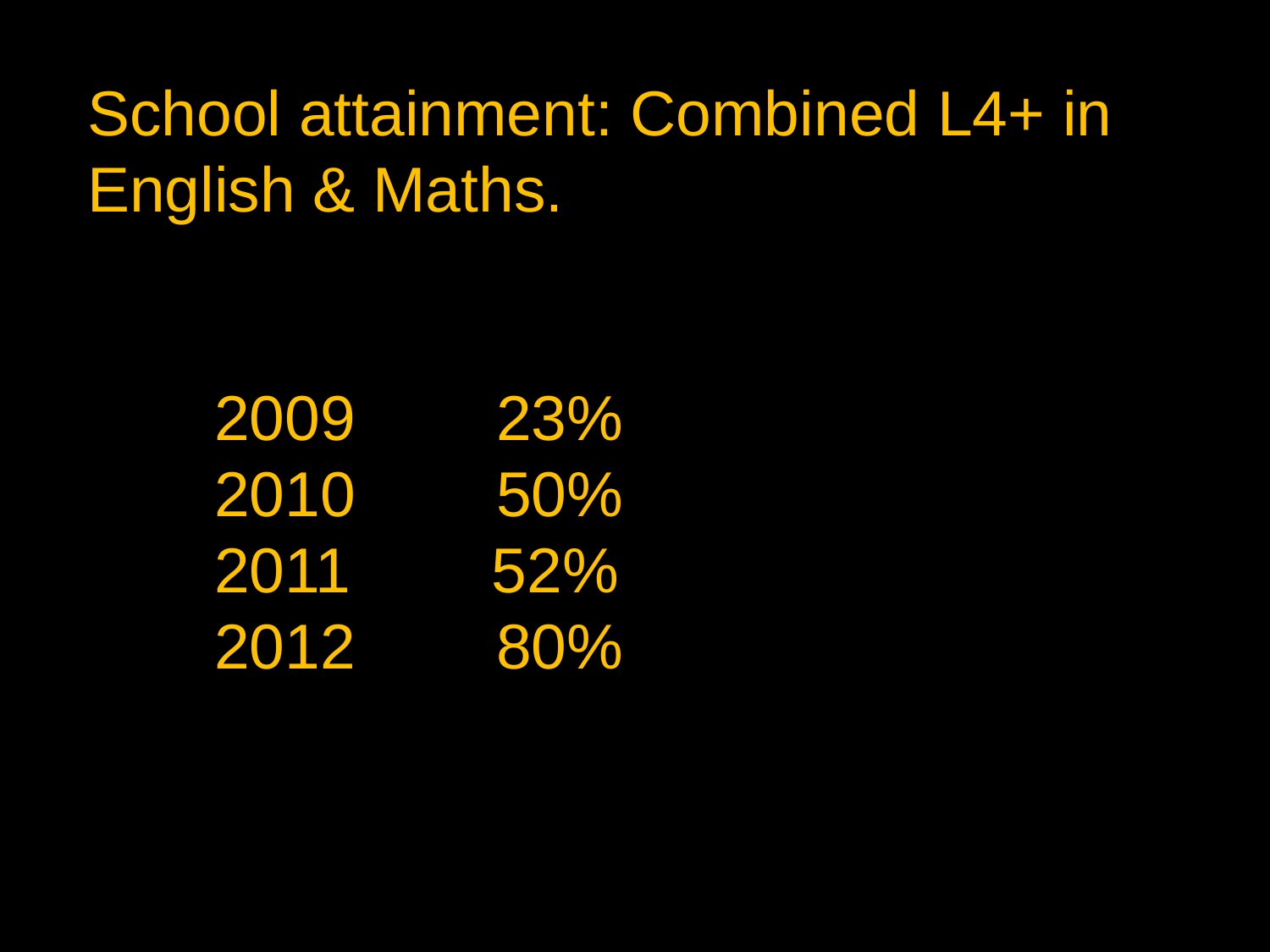

School attainment: Combined L4+ in English & Maths.

        23%
        50%
        52%
        80%